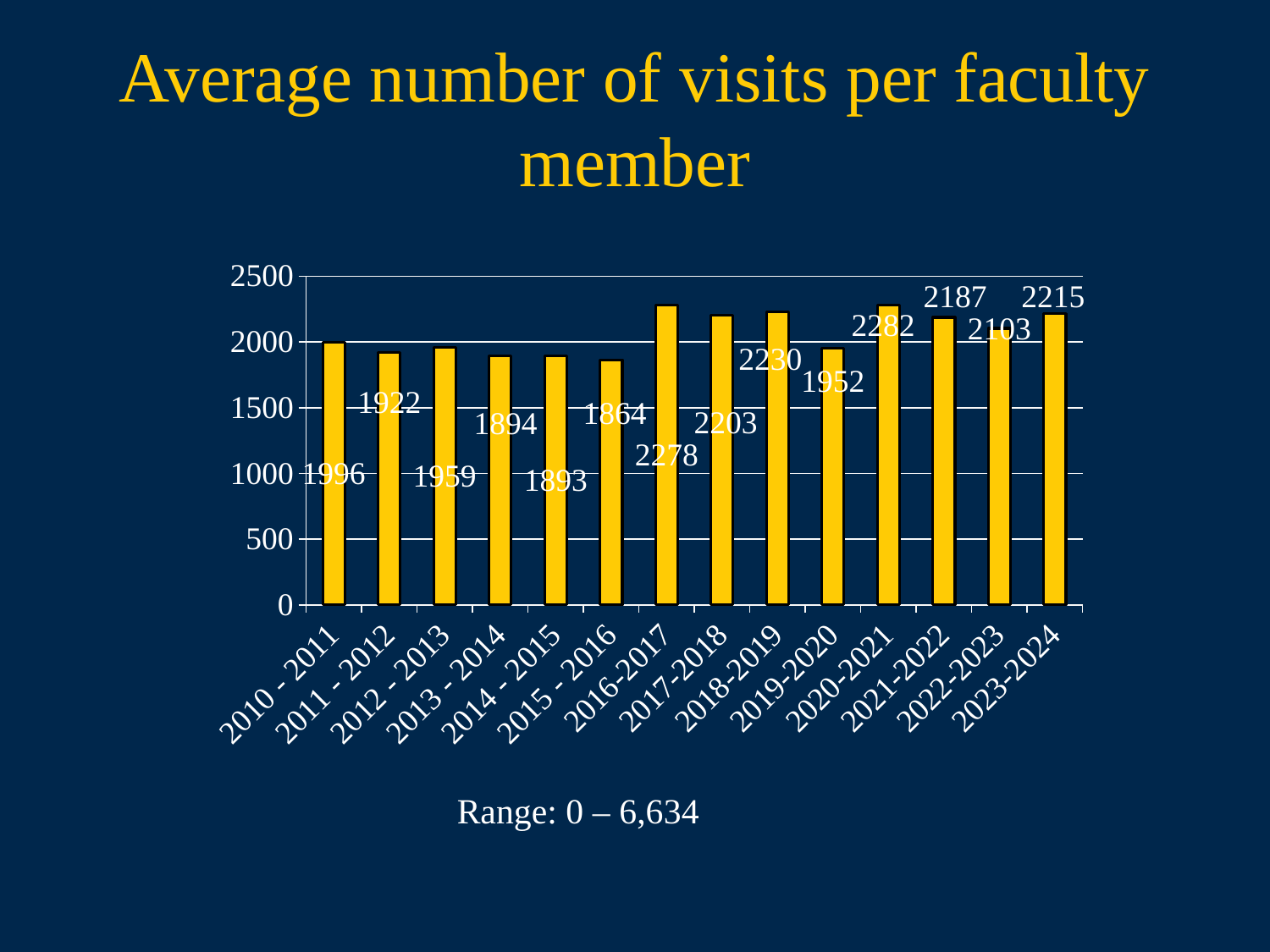

# Average number of visits per faculty member

### Chart

| Category | Average Number of Visits per Attending Surgeon |
|---|---|
| 2010 - 2011 | 1996.0 |
| 2011 - 2012 | 1922.0 |
| 2012 - 2013 | 1959.0 |
| 2013 - 2014 | 1894.0 |
| 2014 - 2015 | 1893.0 |
| 2015 - 2016 | 1864.0 |
| 2016-2017 | 2278.0 |
| 2017-2018 | 2203.0 |
| 2018-2019 | 2230.0 |
| 2019-2020 | 1952.0 |
| 2020-2021 | 2282.0 |
| 2021-2022 | 2187.0 |
| 2022-2023 | 2103.0 |
| 2023-2024 | 2215.0 |
Range: 0 – 6,634